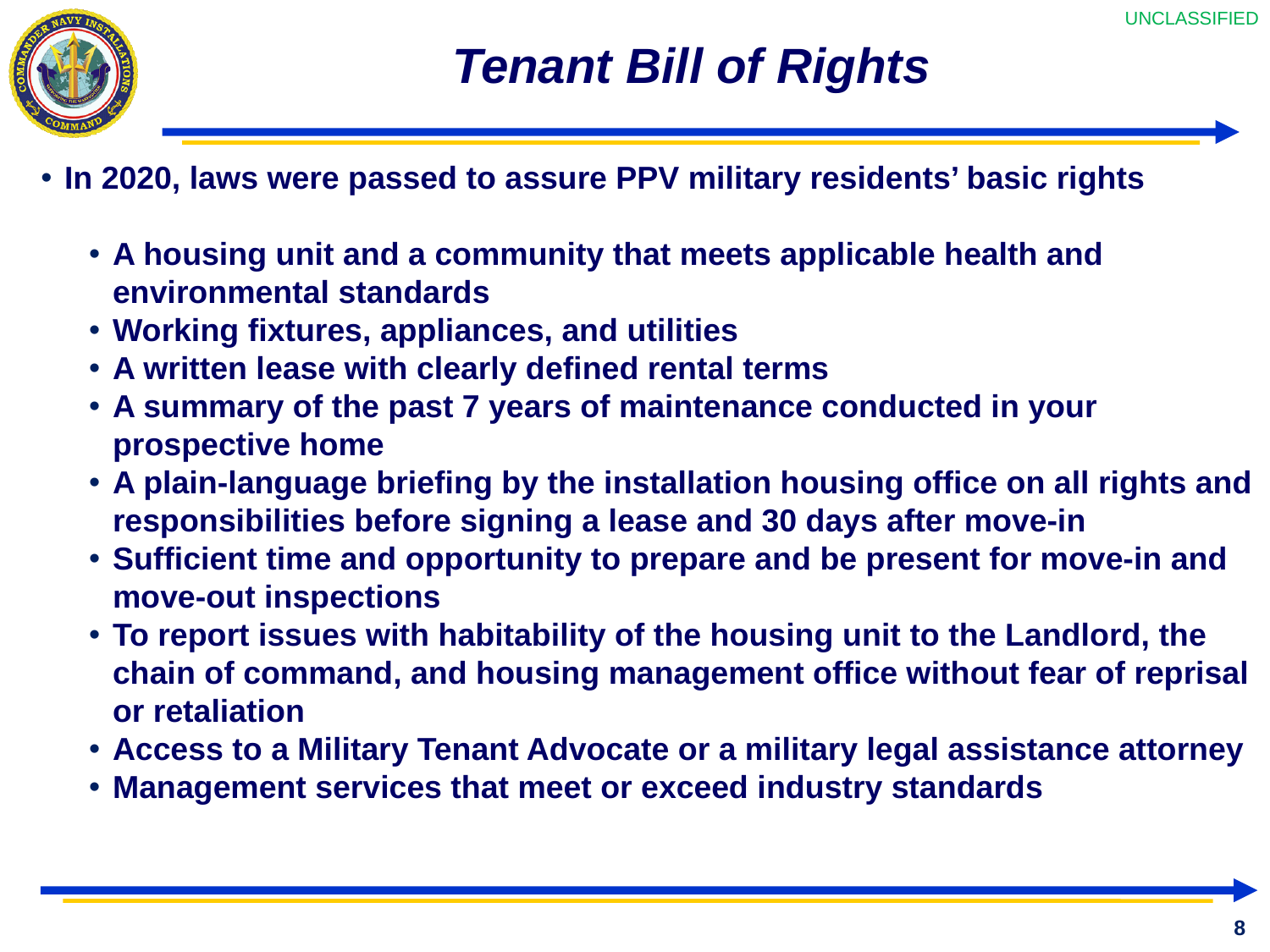

# Tenant Bill of Rights
In 2020, laws were passed to assure PPV military residents’ basic rights

A housing unit and a community that meets applicable health and environmental standards
Working fixtures, appliances, and utilities
A written lease with clearly defined rental terms
A summary of the past 7 years of maintenance conducted in your prospective home
A plain-language briefing by the installation housing office on all rights and responsibilities before signing a lease and 30 days after move-in
Sufficient time and opportunity to prepare and be present for move-in and move-out inspections
To report issues with habitability of the housing unit to the Landlord, the chain of command, and housing management office without fear of reprisal or retaliation
Access to a Military Tenant Advocate or a military legal assistance attorney
Management services that meet or exceed industry standards

8